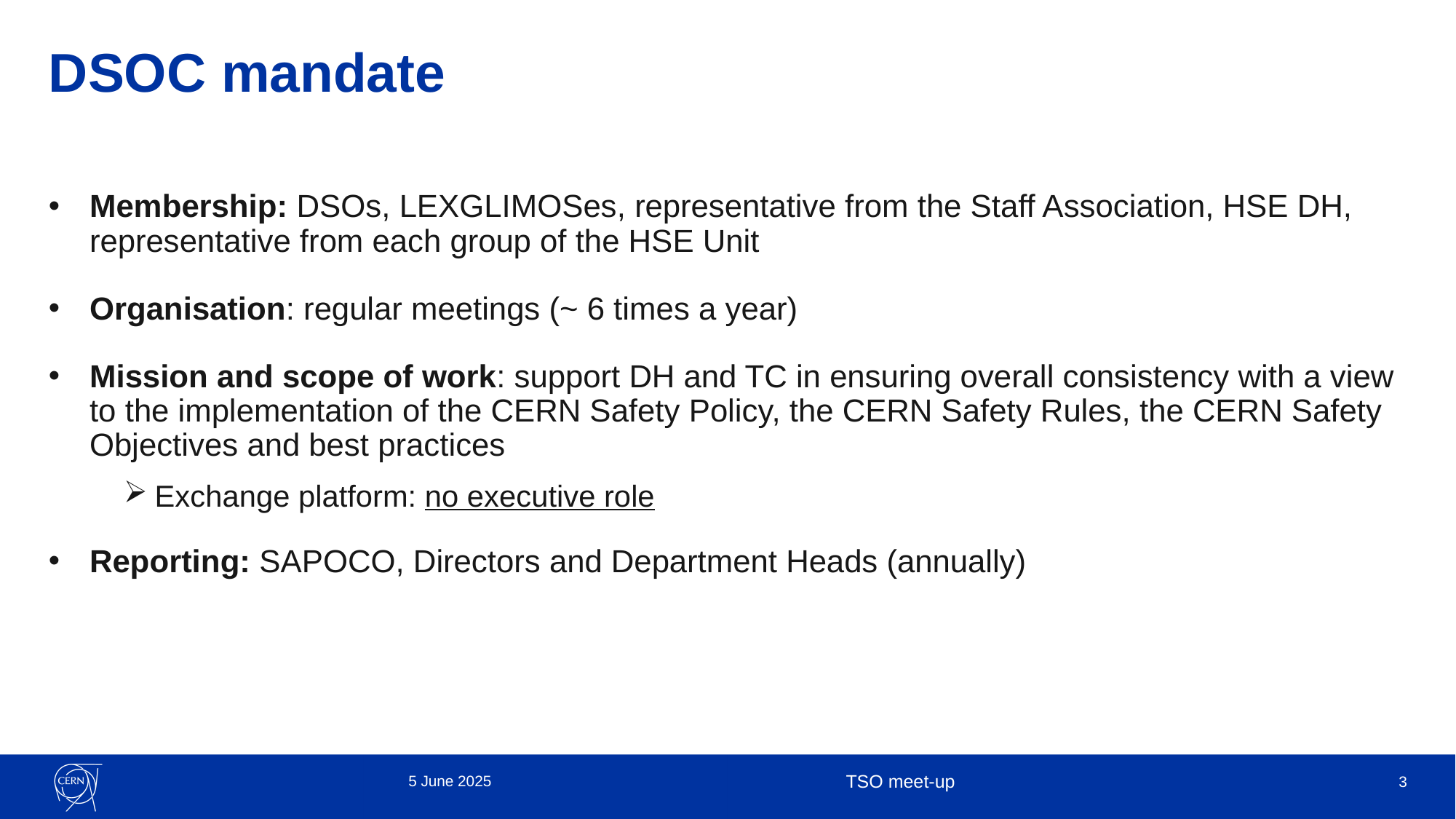

# DSOC mandate
Membership: DSOs, LEXGLIMOSes, representative from the Staff Association, HSE DH, representative from each group of the HSE Unit
Organisation: regular meetings (~ 6 times a year)
Mission and scope of work: support DH and TC in ensuring overall consistency with a view to the implementation of the CERN Safety Policy, the CERN Safety Rules, the CERN Safety Objectives and best practices
Exchange platform: no executive role
Reporting: SAPOCO, Directors and Department Heads (annually)
5 June 2025
TSO meet-up
3